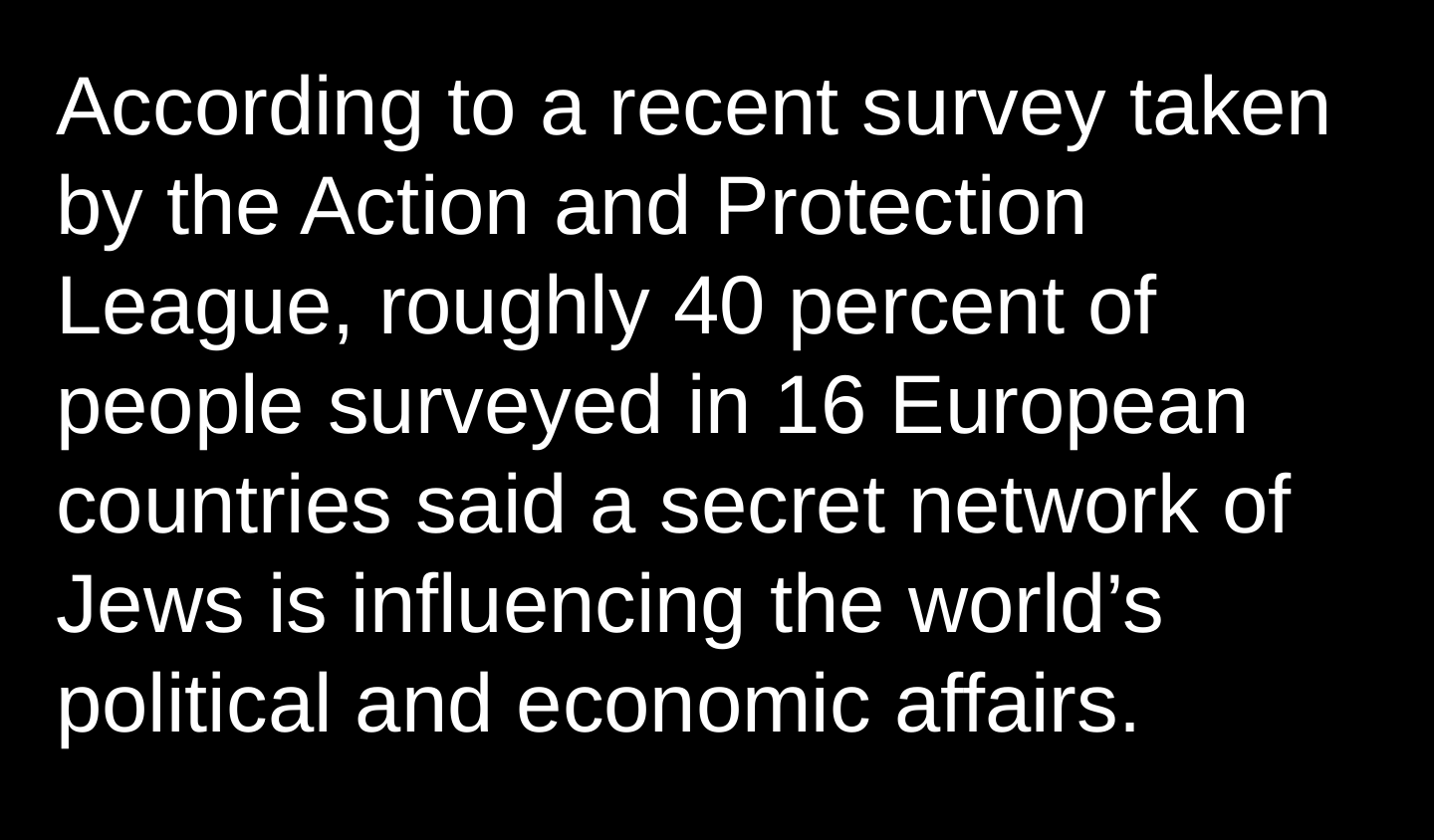

According to a recent survey taken by the Action and Protection League, roughly 40 percent of people surveyed in 16 European countries said a secret network of Jews is influencing the world’s political and economic affairs.